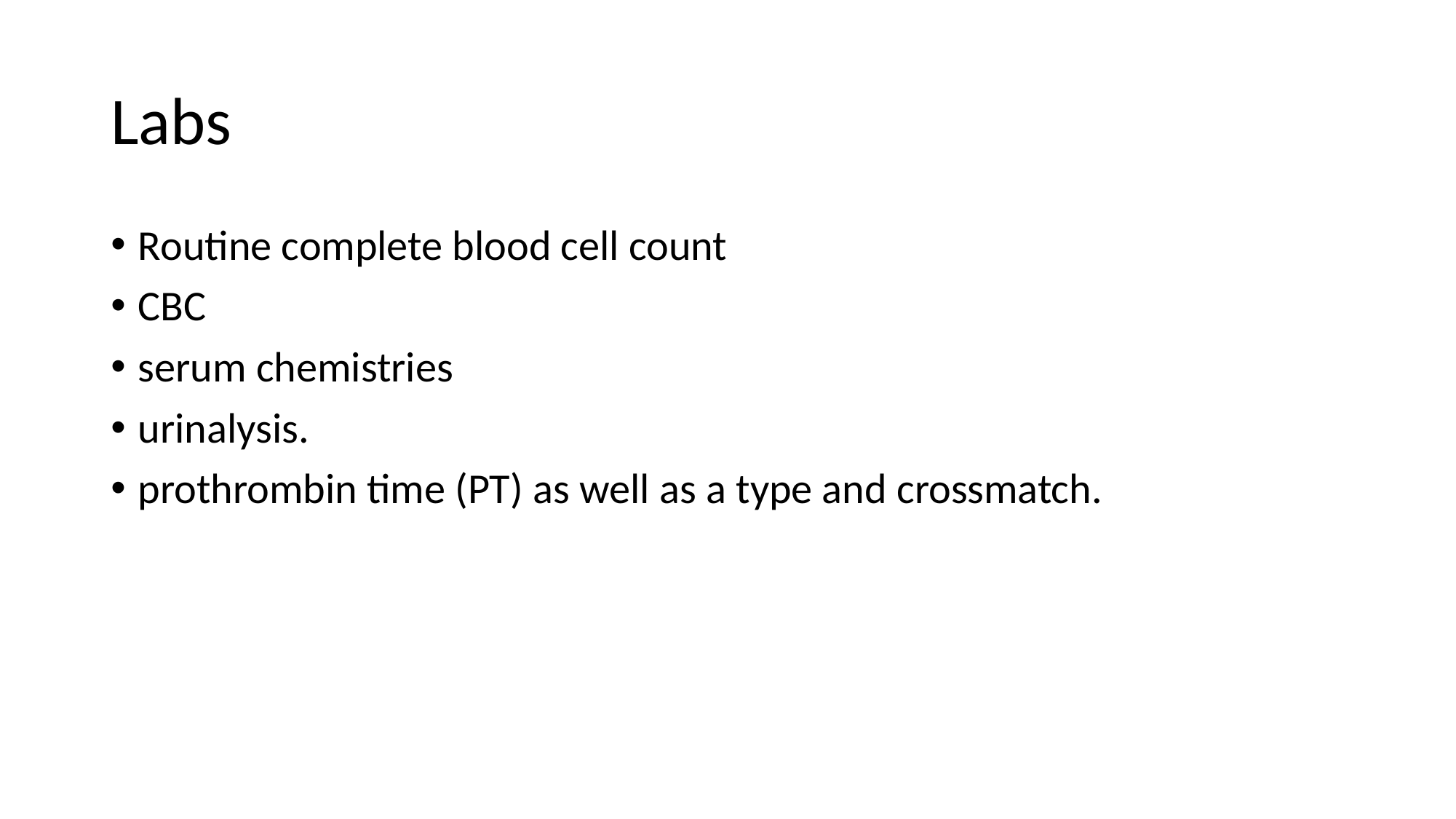

# Labs
Routine complete blood cell count
CBC
serum chemistries
urinalysis.
prothrombin time (PT) as well as a type and crossmatch.